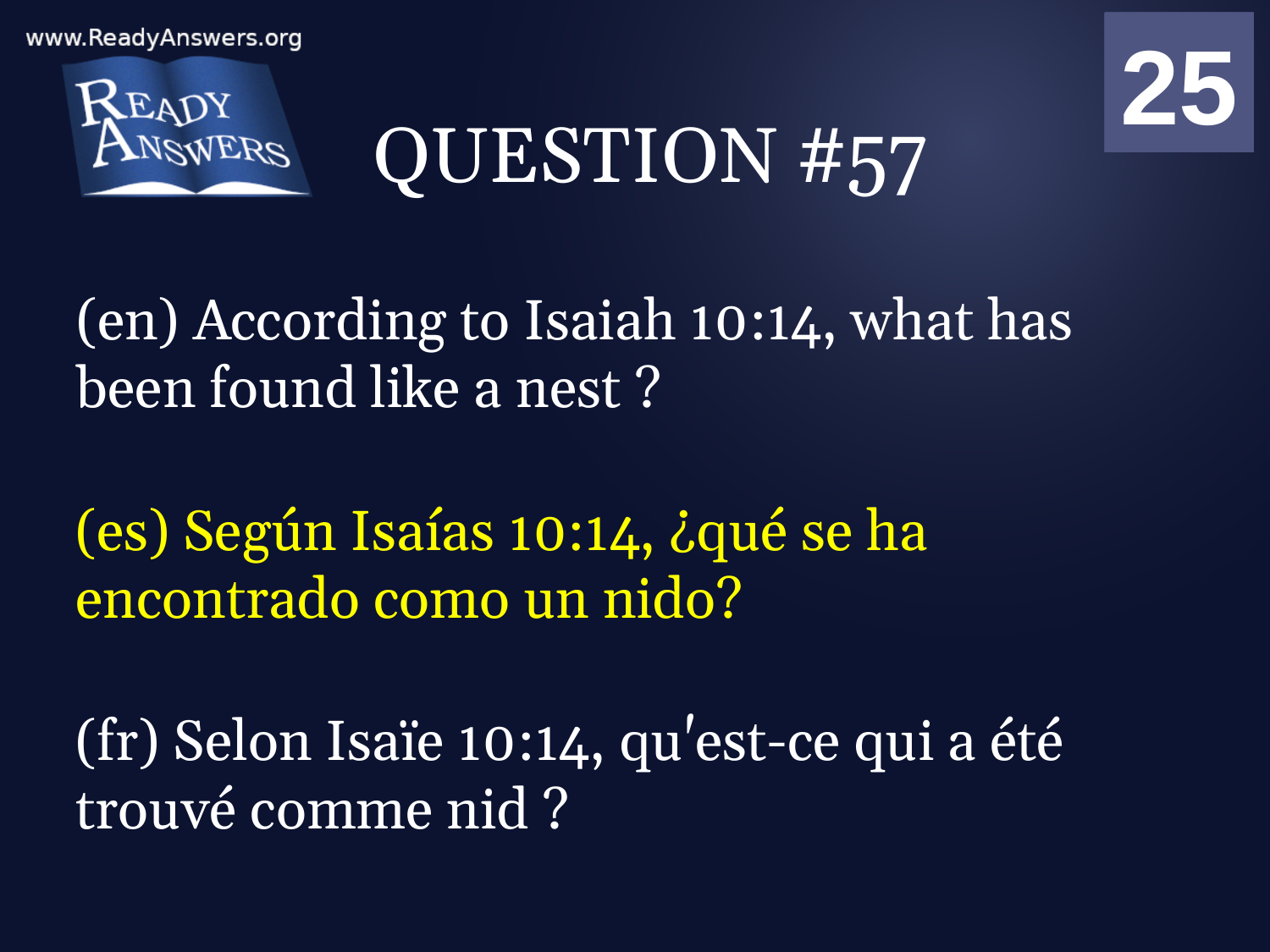

01
02
03
04
05
06
07
08
09
10
11
12
13
14
15
16
17
18
19
20
21
22
23
24
25
00
# QUESTION #57
(en) According to Isaiah 10:14, what has been found like a nest ?
(es) Según Isaías 10:14, ¿qué se ha encontrado como un nido?
(fr) Selon Isaïe 10:14, qu'est-ce qui a été trouvé comme nid ?